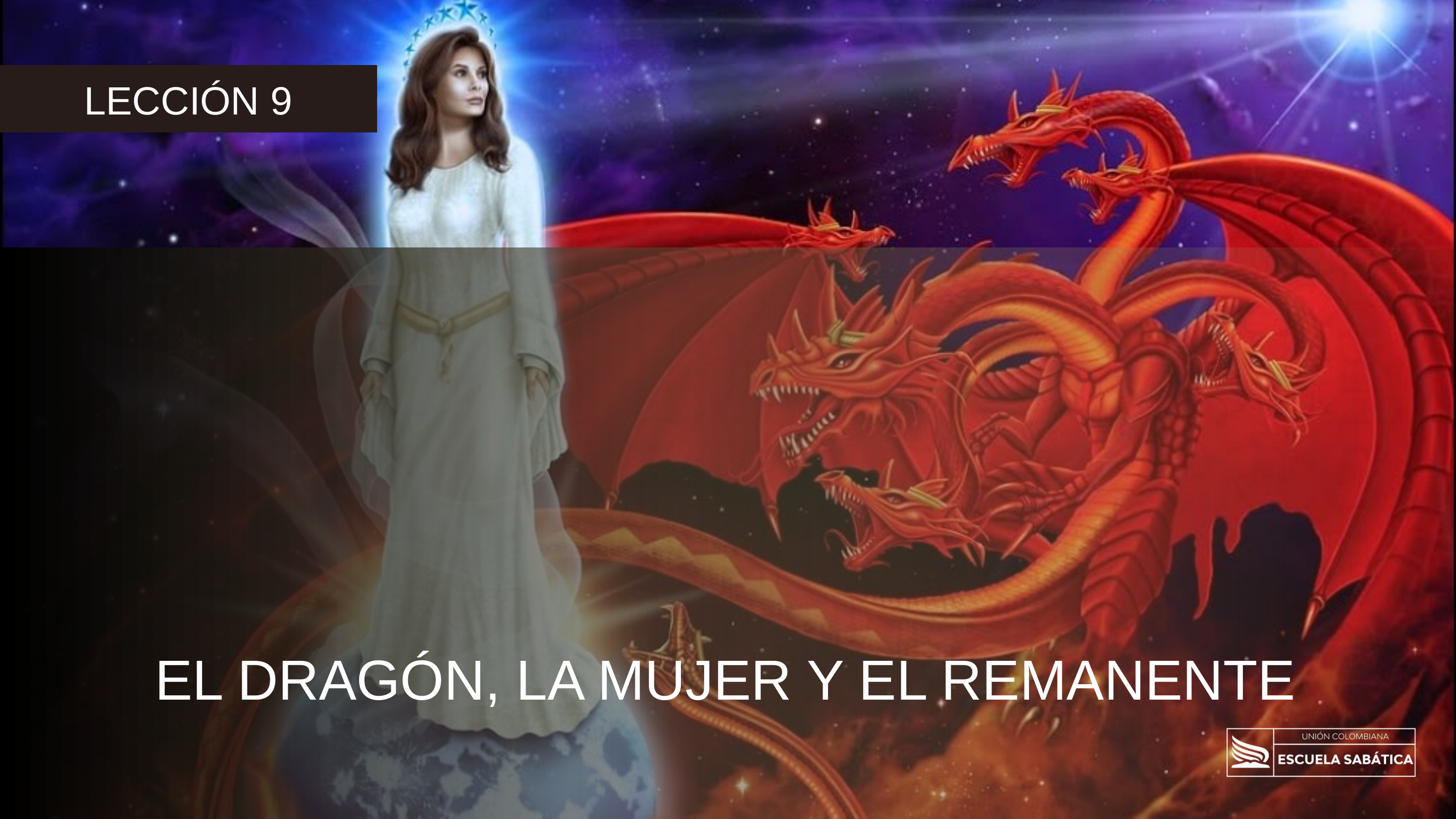

LECCIÓN 9
EL DRAGÓN, LA MUJER Y EL REMANENTE